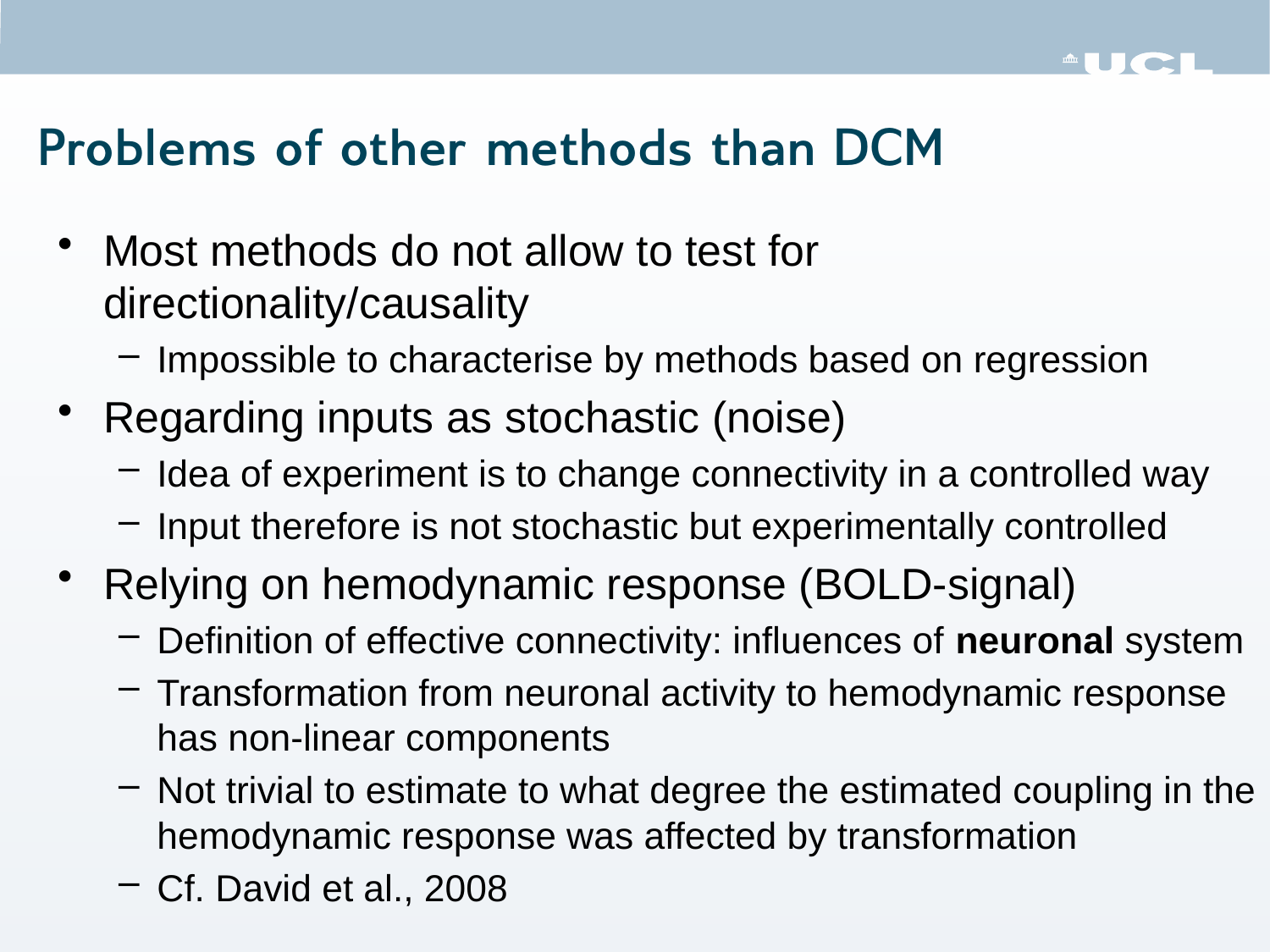

# Problems of other methods than DCM
Most methods do not allow to test for directionality/causality
Impossible to characterise by methods based on regression
Regarding inputs as stochastic (noise)
Idea of experiment is to change connectivity in a controlled way
Input therefore is not stochastic but experimentally controlled
Relying on hemodynamic response (BOLD-signal)
Definition of effective connectivity: influences of neuronal system
Transformation from neuronal activity to hemodynamic response has non-linear components
Not trivial to estimate to what degree the estimated coupling in the hemodynamic response was affected by transformation
Cf. David et al., 2008